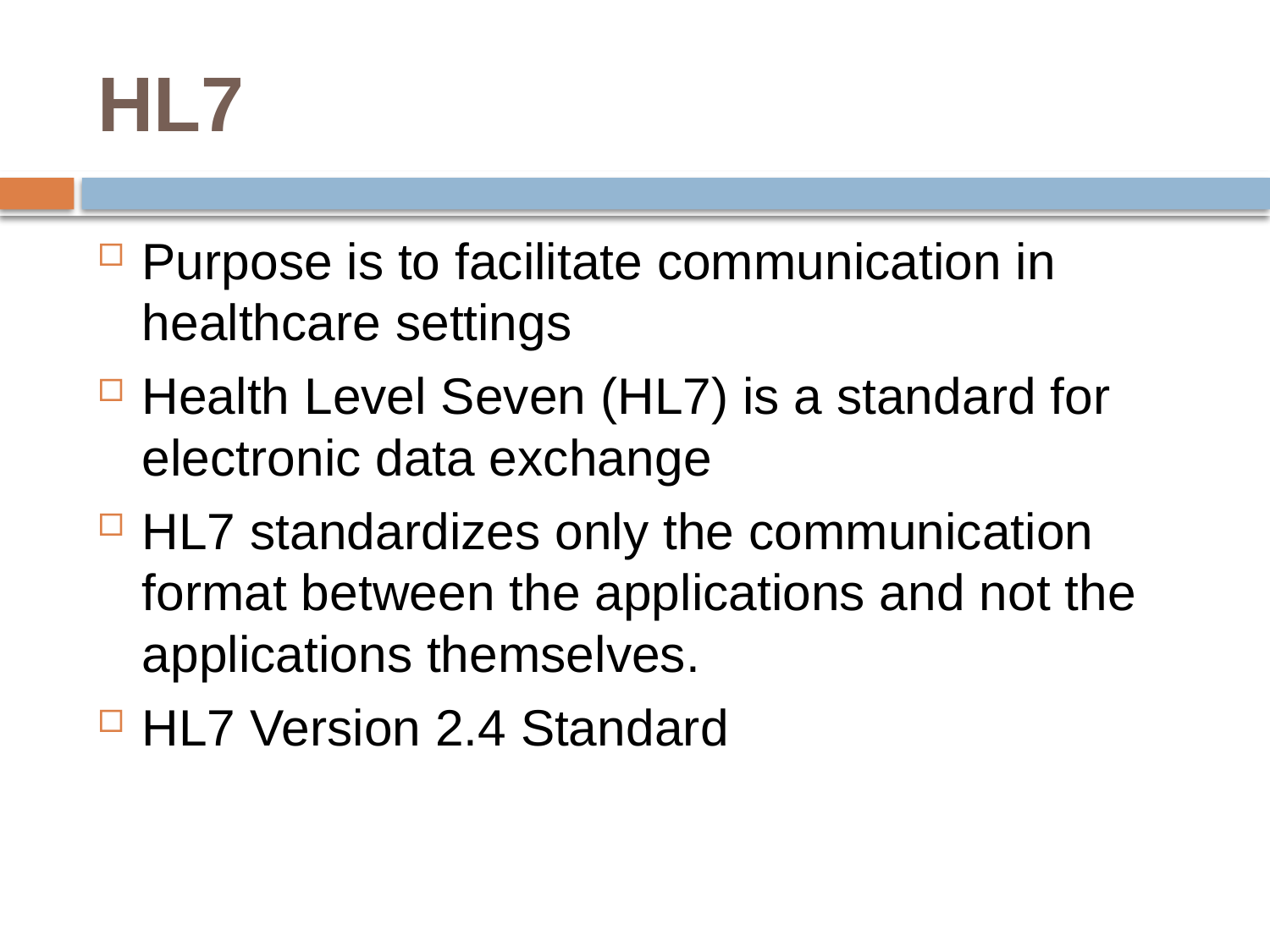

# HL7
Purpose is to facilitate communication in healthcare settings
Health Level Seven (HL7) is a standard for electronic data exchange
HL7 standardizes only the communication format between the applications and not the applications themselves.
HL7 Version 2.4 Standard